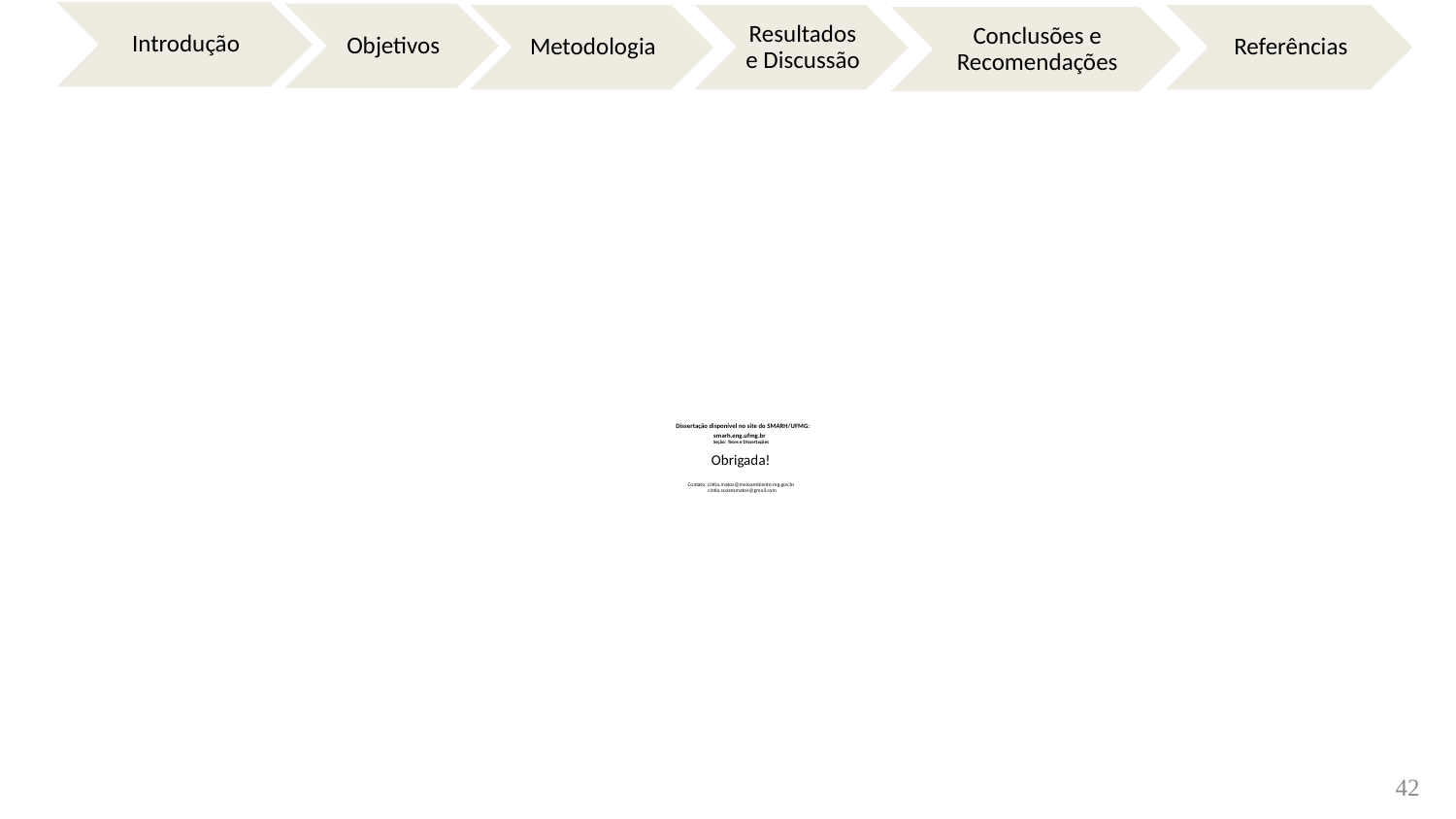

Resultados e Discussão
Introdução
Objetivos
Metodologia
Referências
Conclusões e Recomendações
# Dissertação disponível no site do SMARH/UFMG: smarh.eng.ufmg.br Seção: Teses e Dissertações Obrigada! Contato: cintia.matos@meioambiente.mg.gov.br cintia.soaresmatos@gmail.com
42